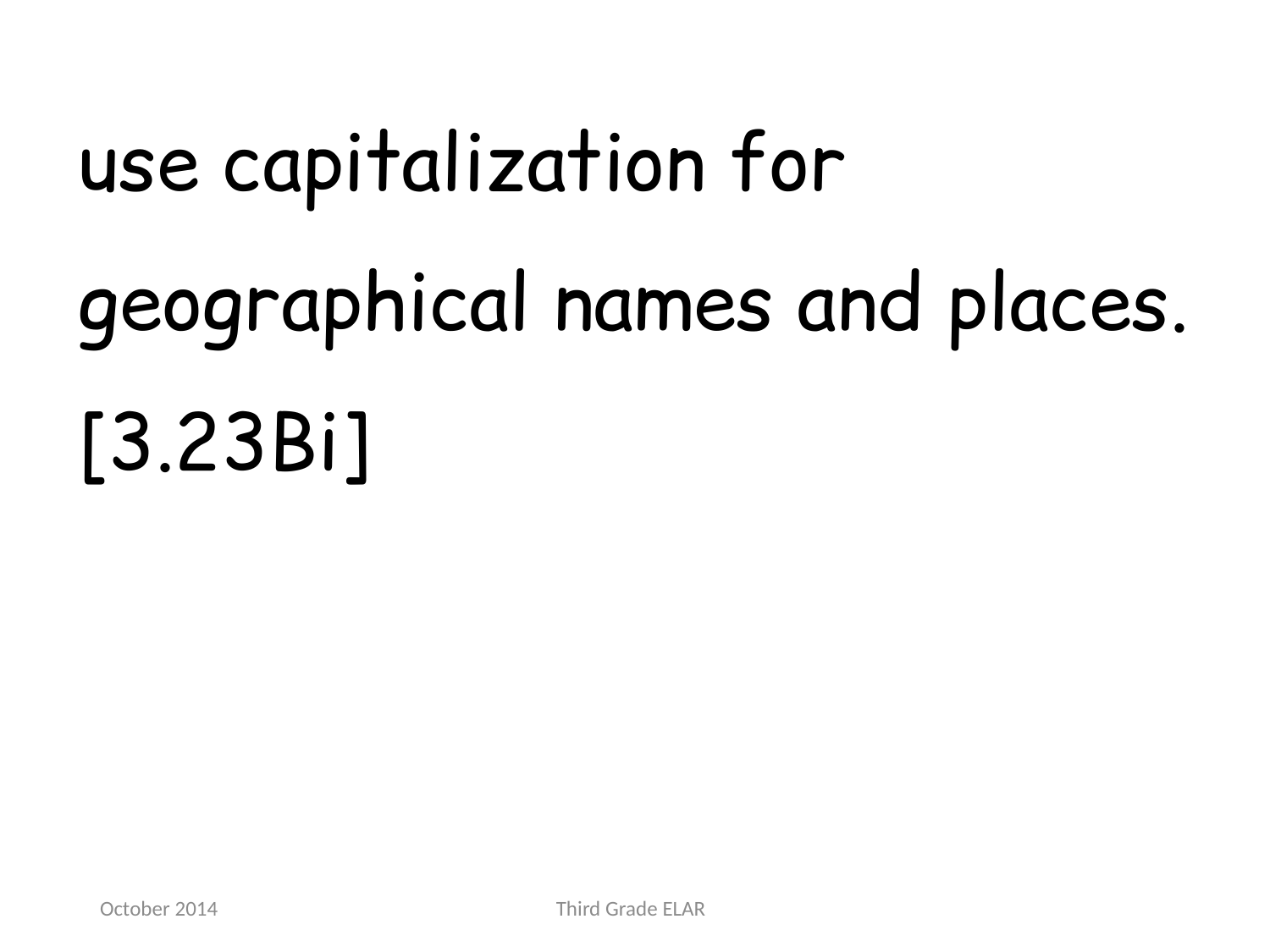

use capitalization for geographical names and places. [3.23Bi]
October 2014
Third Grade ELAR